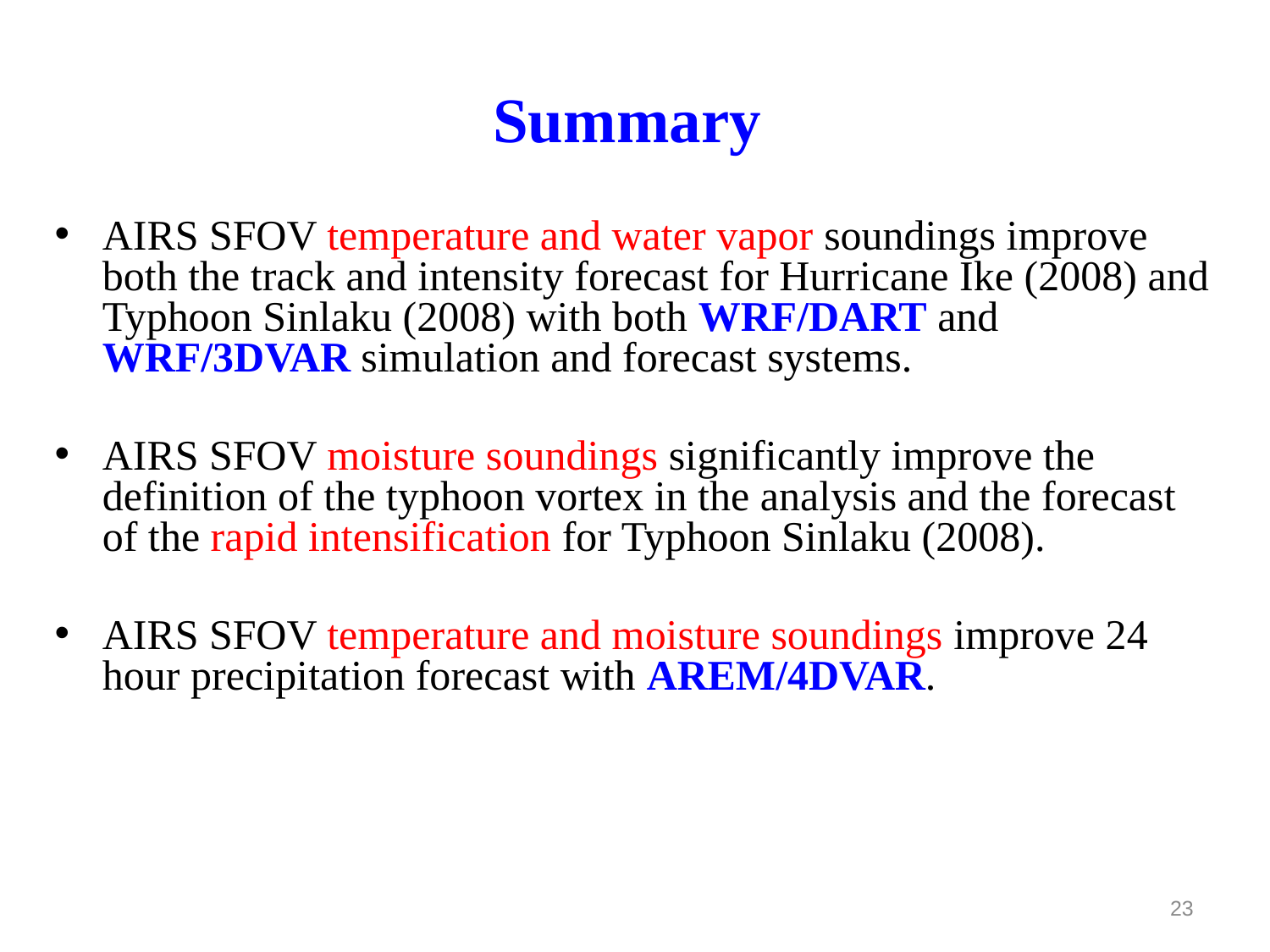

# Summary
AIRS SFOV temperature and water vapor soundings improve both the track and intensity forecast for Hurricane Ike (2008) and Typhoon Sinlaku (2008) with both WRF/DART and WRF/3DVAR simulation and forecast systems.

AIRS SFOV moisture soundings significantly improve the definition of the typhoon vortex in the analysis and the forecast of the rapid intensification for Typhoon Sinlaku (2008).

AIRS SFOV temperature and moisture soundings improve 24 hour precipitation forecast with AREM/4DVAR.
23